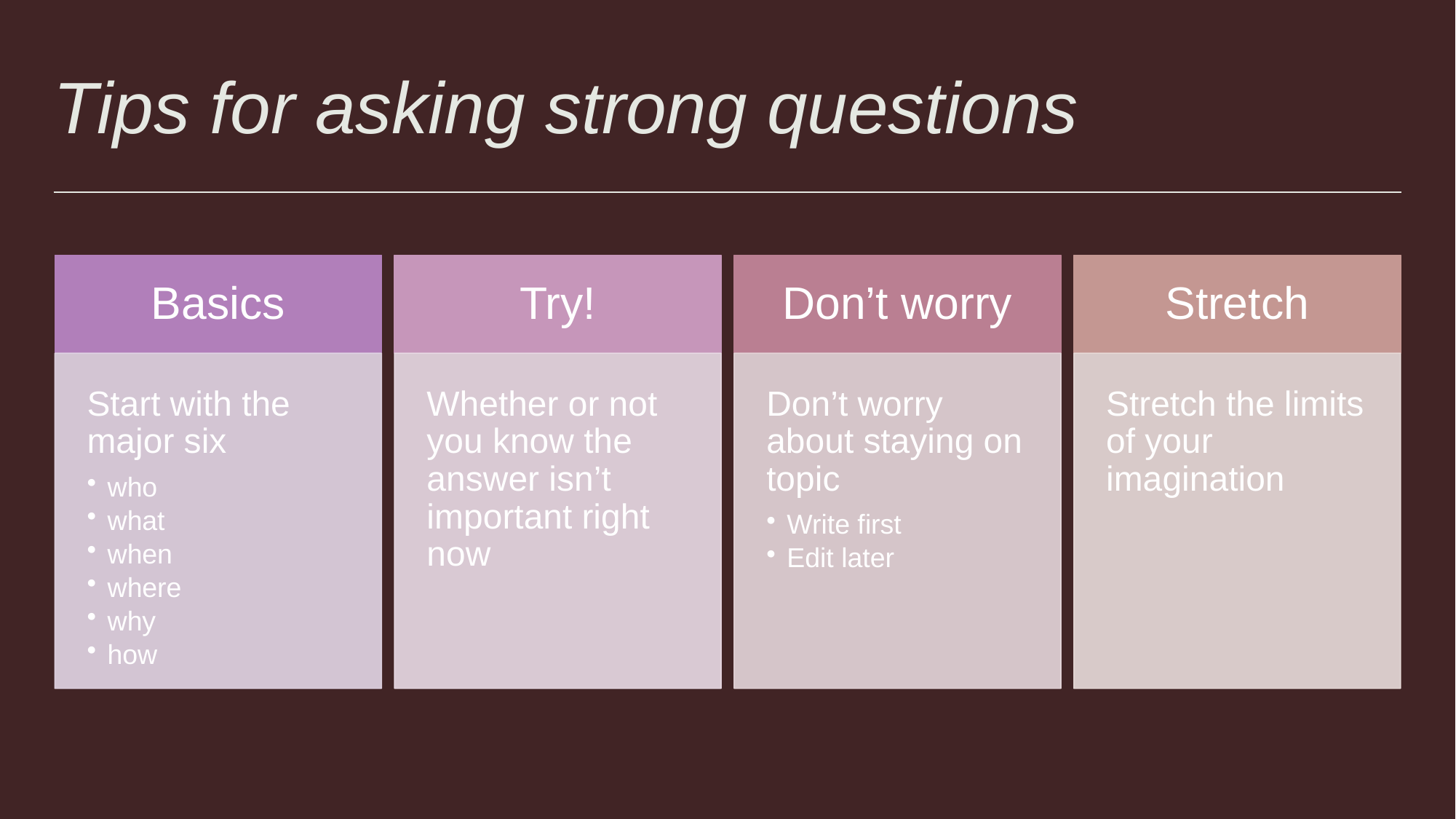

# Tips for asking strong questions
Basics
Start with the major six
who
what
when
where
why
how
Try!
Whether or not you know the answer isn’t important right now
Don’t worry
Don’t worry about staying on topic
Write first
Edit later
Stretch
Stretch the limits of your imagination